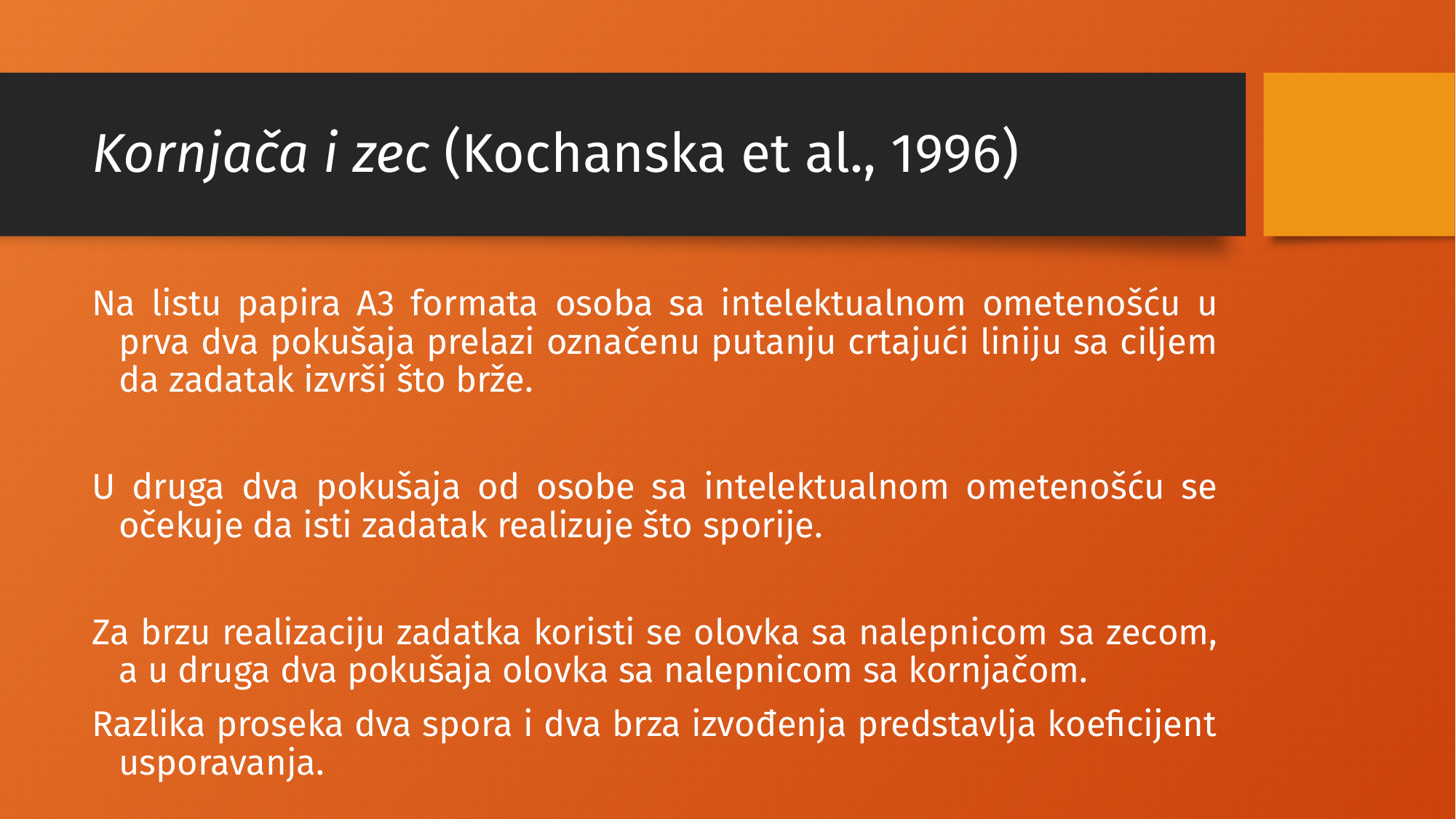

# Kornjača i zec (Kochanska et al., 1996)
Na listu papira A3 formata osoba sa intelektualnom ometenošću u prva dva pokušaja prelazi označenu putanju crtajući liniju sa ciljem da zadatak izvrši što brže.

U druga dva pokušaja od osobe sa intelektualnom ometenošću se očekuje da isti zadatak realizuje što sporije.

Za brzu realizaciju zadatka koristi se olovka sa nalepnicom sa zecom, a u druga dva pokušaja olovka sa nalepnicom sa kornjačom.
Razlika proseka dva spora i dva brza izvođenja predstavlja koeficijent usporavanja.